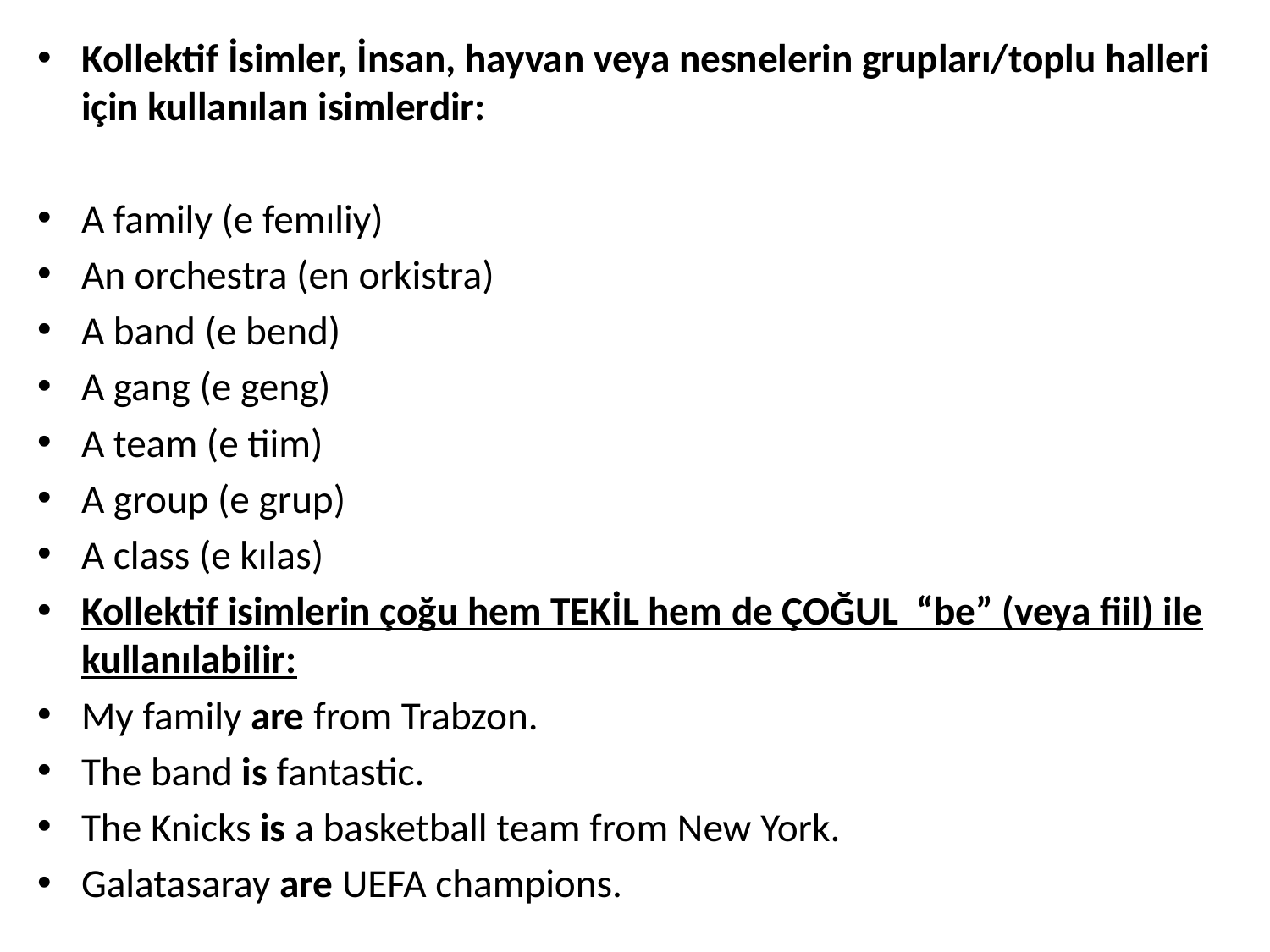

Kollektif İsimler, İnsan, hayvan veya nesnelerin grupları/toplu halleri için kullanılan isimlerdir:

A family (e femıliy)
An orchestra (en orkistra)
A band (e bend)
A gang (e geng)
A team (e tiim)
A group (e grup)
A class (e kılas)
Kollektif isimlerin çoğu hem TEKİL hem de ÇOĞUL  “be” (veya fiil) ile kullanılabilir:
My family are from Trabzon.
The band is fantastic.
The Knicks is a basketball team from New York.
Galatasaray are UEFA champions.